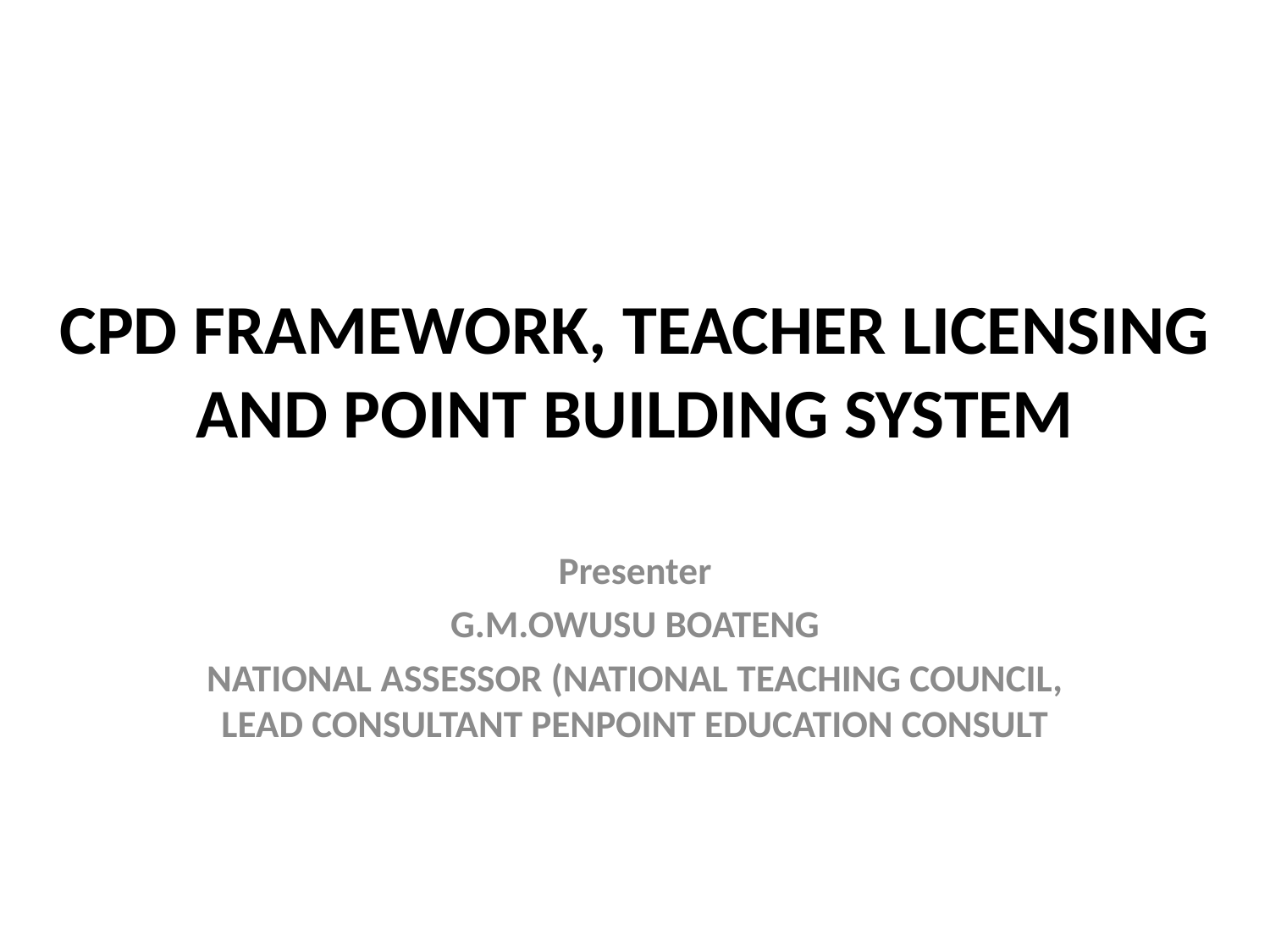

# CPD FRAMEWORK, TEACHER LICENSING AND POINT BUILDING SYSTEM
Presenter
G.M.OWUSU BOATENG
NATIONAL ASSESSOR (NATIONAL TEACHING COUNCIL, LEAD CONSULTANT PENPOINT EDUCATION CONSULT